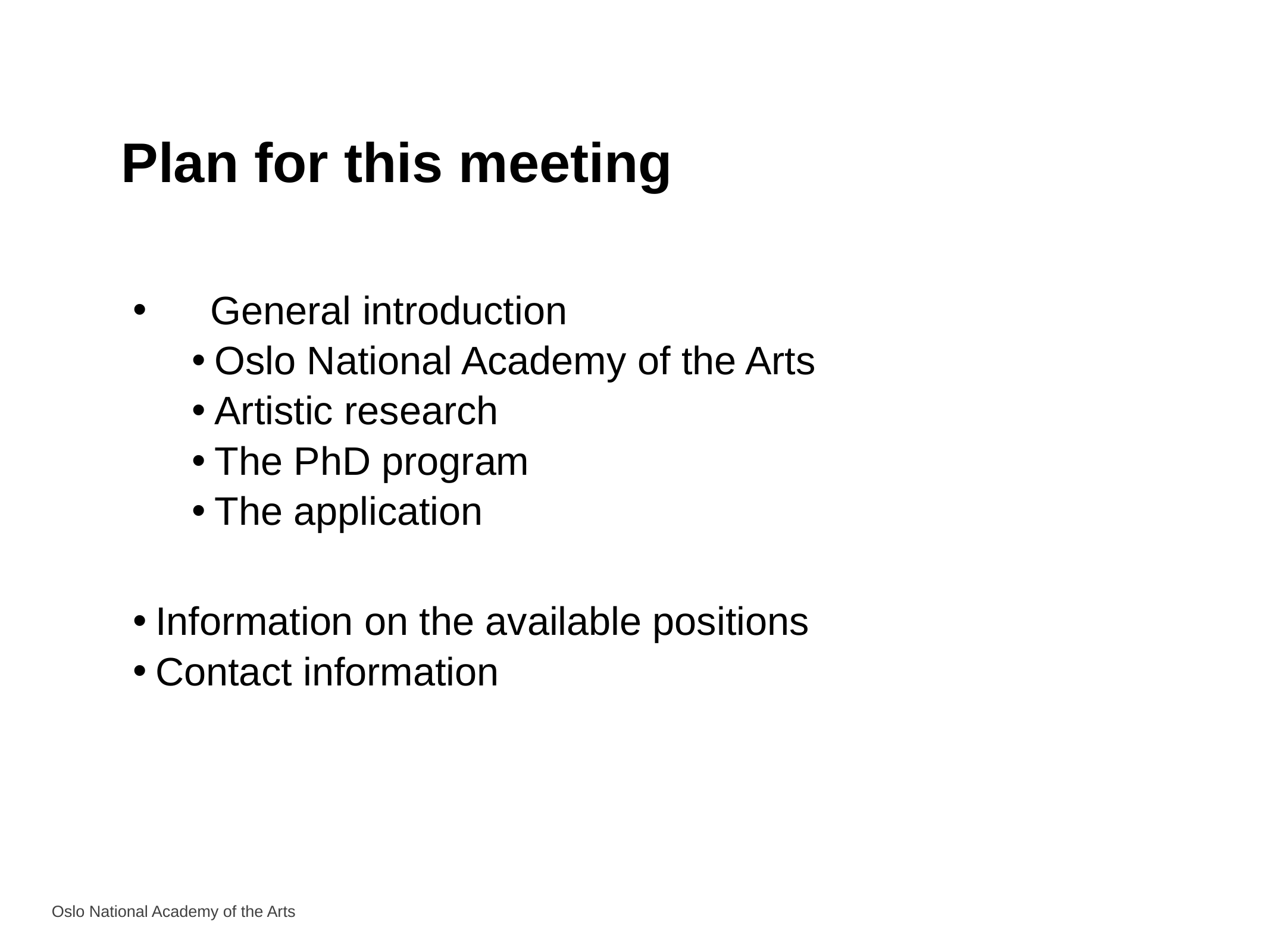

# Plan for this meeting
     General introduction
Oslo National Academy of the Arts
Artistic research
The PhD program
The application

Information on the available positions
Contact information
Oslo National Academy of the Arts
2